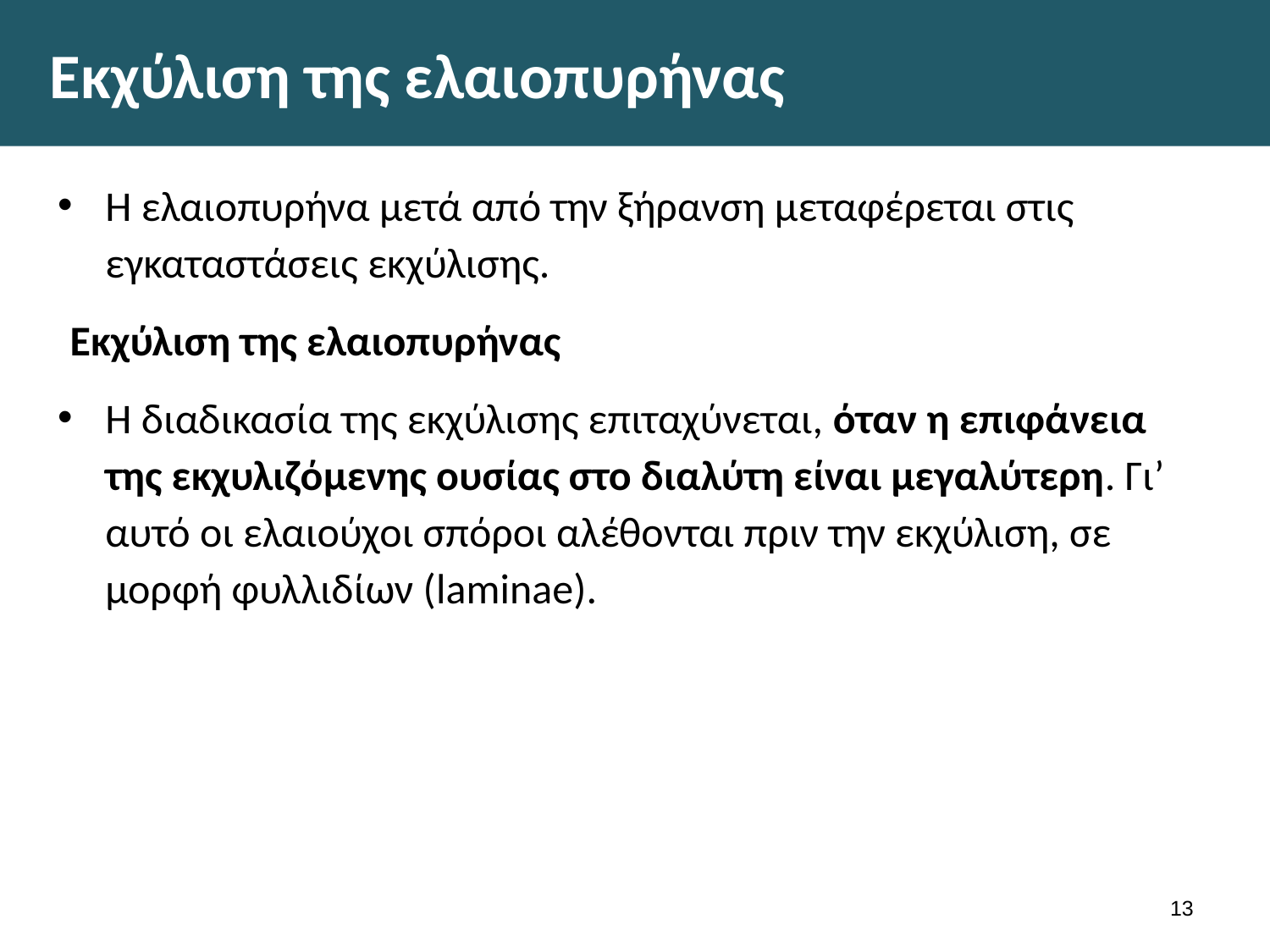

# Εκχύλιση της ελαιοπυρήνας
Η ελαιοπυρήνα μετά από την ξήρανση μεταφέρεται στις εγκαταστάσεις εκχύλισης.
Εκχύλιση της ελαιοπυρήνας
Η διαδικασία της εκχύλισης επιταχύνεται, όταν η επιφάνεια της εκχυλιζόμενης ουσίας στο διαλύτη είναι μεγαλύτερη. Γι’ αυτό οι ελαιούχοι σπόροι αλέθονται πριν την εκχύλιση, σε μορφή φυλλιδίων (laminae).

13